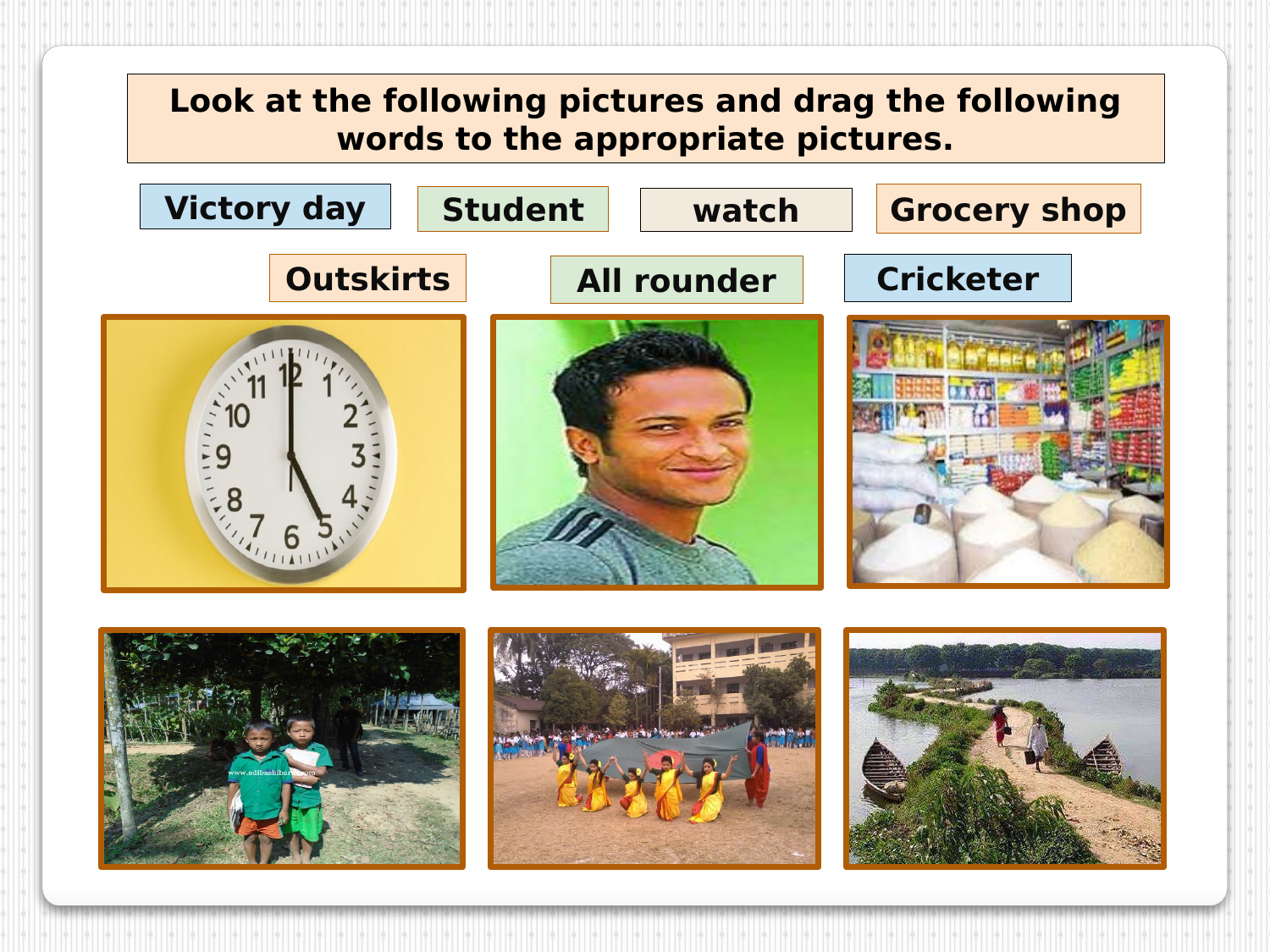

Look at the following pictures and drag the following words to the appropriate pictures.
Victory day
Grocery shop
Student
watch
Outskirts
Cricketer
All rounder